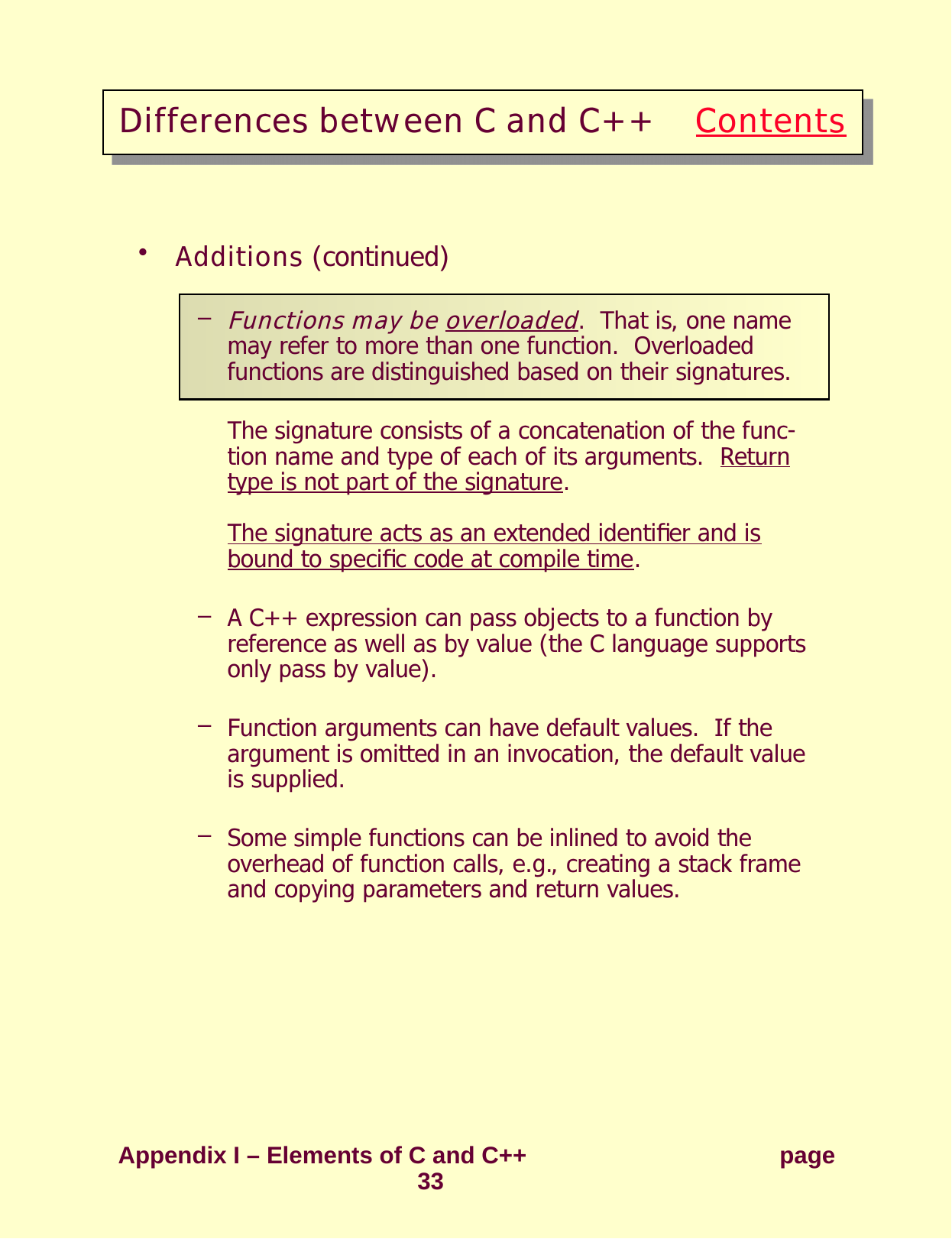

# Differences between C and C++    Contents

Additions (continued)
Functions may be overloaded.  That is, one name may refer to more than one function.  Overloaded functions are distinguished based on their signatures.
The signature consists of a concatenation of the func-tion name and type of each of its arguments.  Return type is not part of the signature.
The signature acts as an extended identifier and is bound to specific code at compile time.
A C++ expression can pass objects to a function by reference as well as by value (the C language supports only pass by value).
Function arguments can have default values.  If the argument is omitted in an invocation, the default value is supplied.
Some simple functions can be inlined to avoid the overhead of function calls, e.g., creating a stack frame and copying parameters and return values.